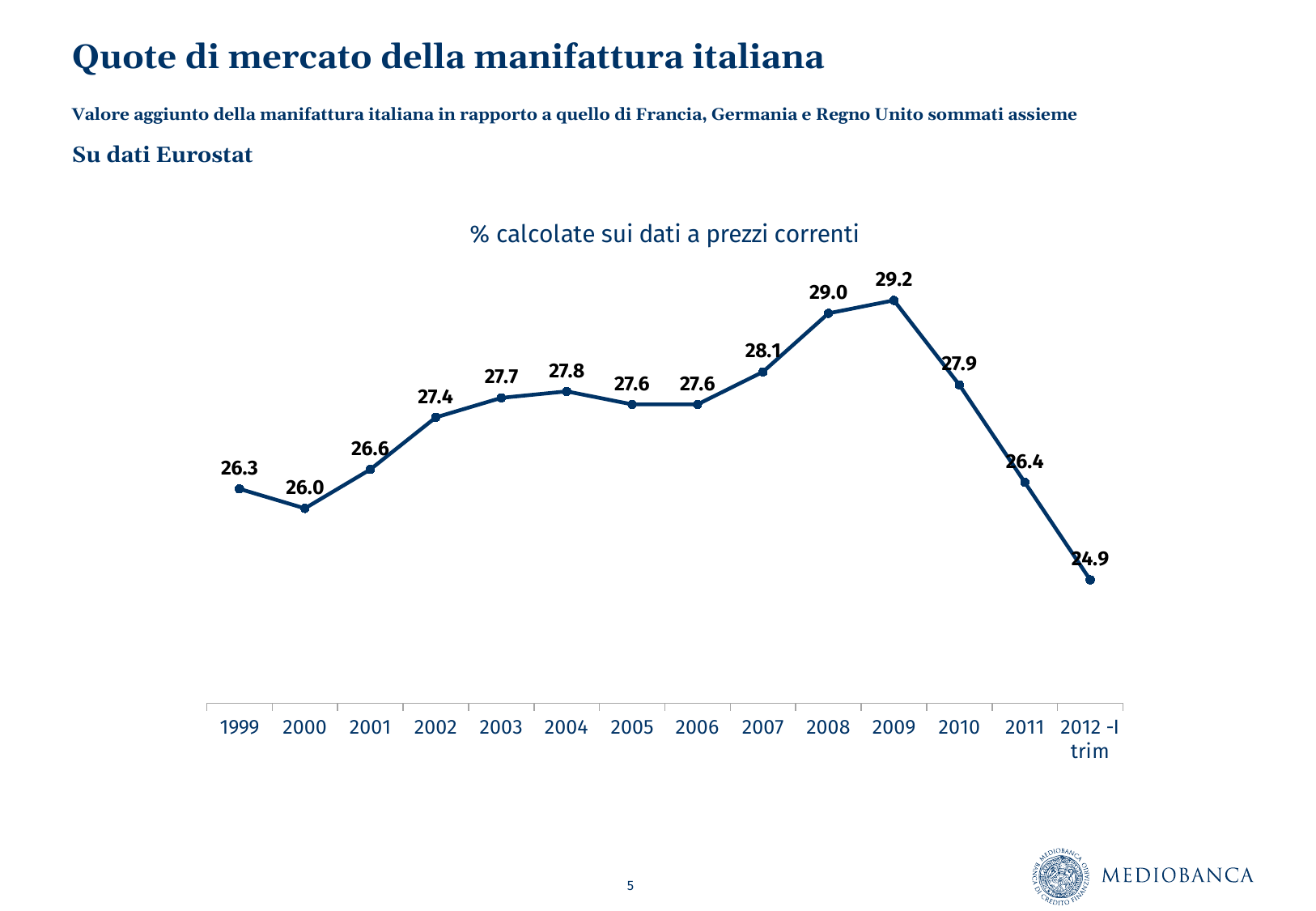

# Quote di mercato della manifattura italiana
Valore aggiunto della manifattura italiana in rapporto a quello di Francia, Germania e Regno Unito sommati assieme
Su dati Eurostat

### Chart: % calcolate sui dati a prezzi correnti

| Category | a prezzi correnti |
|---|---|
| 1999 | 26.3 |
| 2000 | 26.0 |
| 2001 | 26.6 |
| 2002 | 27.4 |
| 2003 | 27.7 |
| 2004 | 27.8 |
| 2005 | 27.6 |
| 2006 | 27.6 |
| 2007 | 28.1 |
| 2008 | 29.0 |
| 2009 | 29.2 |
| 2010 | 27.9 |
| 2011 | 26.4 |
| 2012 -I trim | 24.9 |